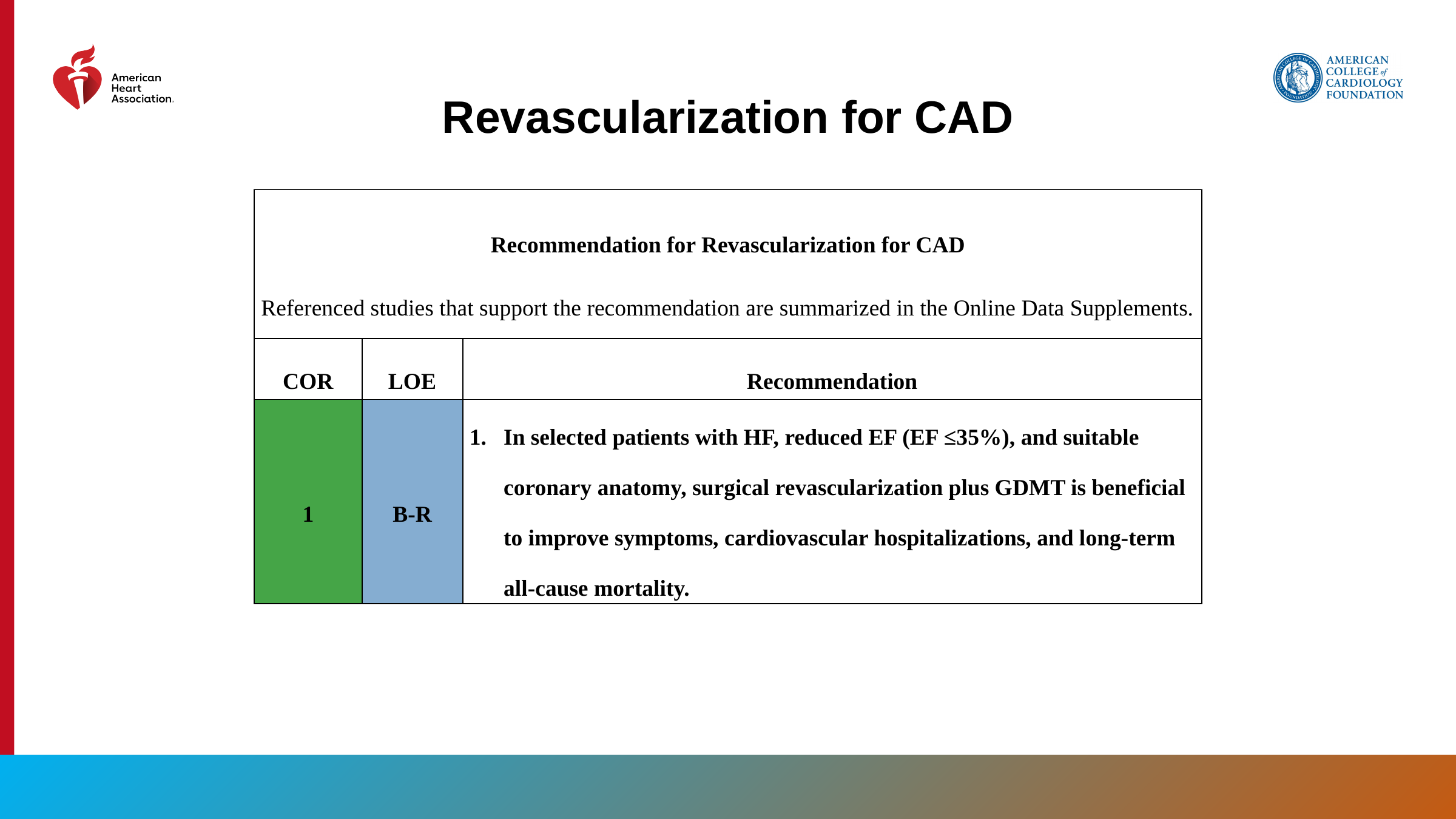

Revascularization for CAD
| Recommendation for Revascularization for CAD Referenced studies that support the recommendation are summarized in the Online Data Supplements. |  |  |
| --- | --- | --- |
| COR | LOE | Recommendation |
| 1 | B-R | In selected patients with HF, reduced EF (EF ≤35%), and suitable coronary anatomy, surgical revascularization plus GDMT is beneficial to improve symptoms, cardiovascular hospitalizations, and long-term all-cause mortality. |
104